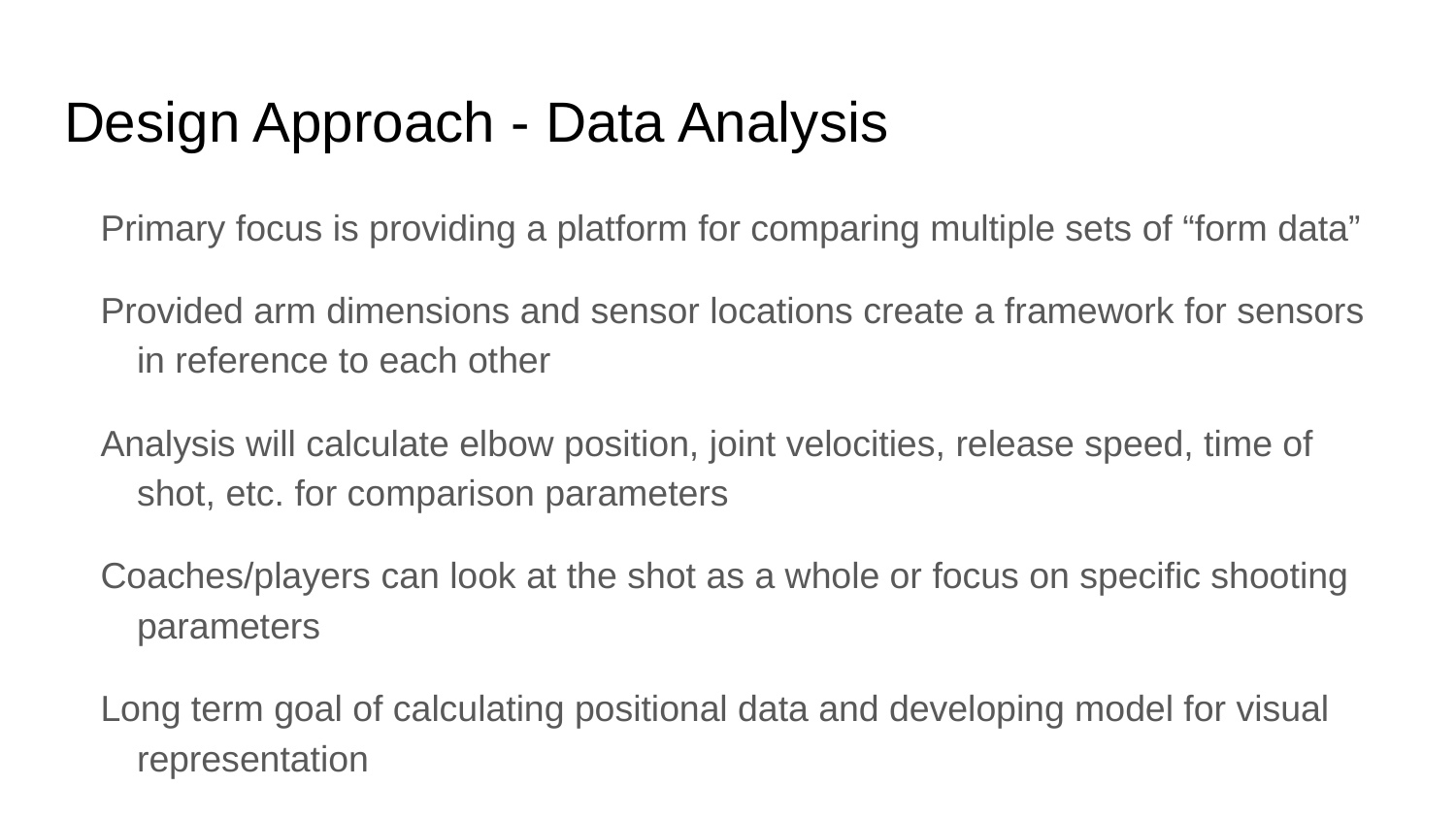

# Design Approach - Data Analysis
Primary focus is providing a platform for comparing multiple sets of “form data”
Provided arm dimensions and sensor locations create a framework for sensors in reference to each other
Analysis will calculate elbow position, joint velocities, release speed, time of shot, etc. for comparison parameters
Coaches/players can look at the shot as a whole or focus on specific shooting parameters
Long term goal of calculating positional data and developing model for visual representation